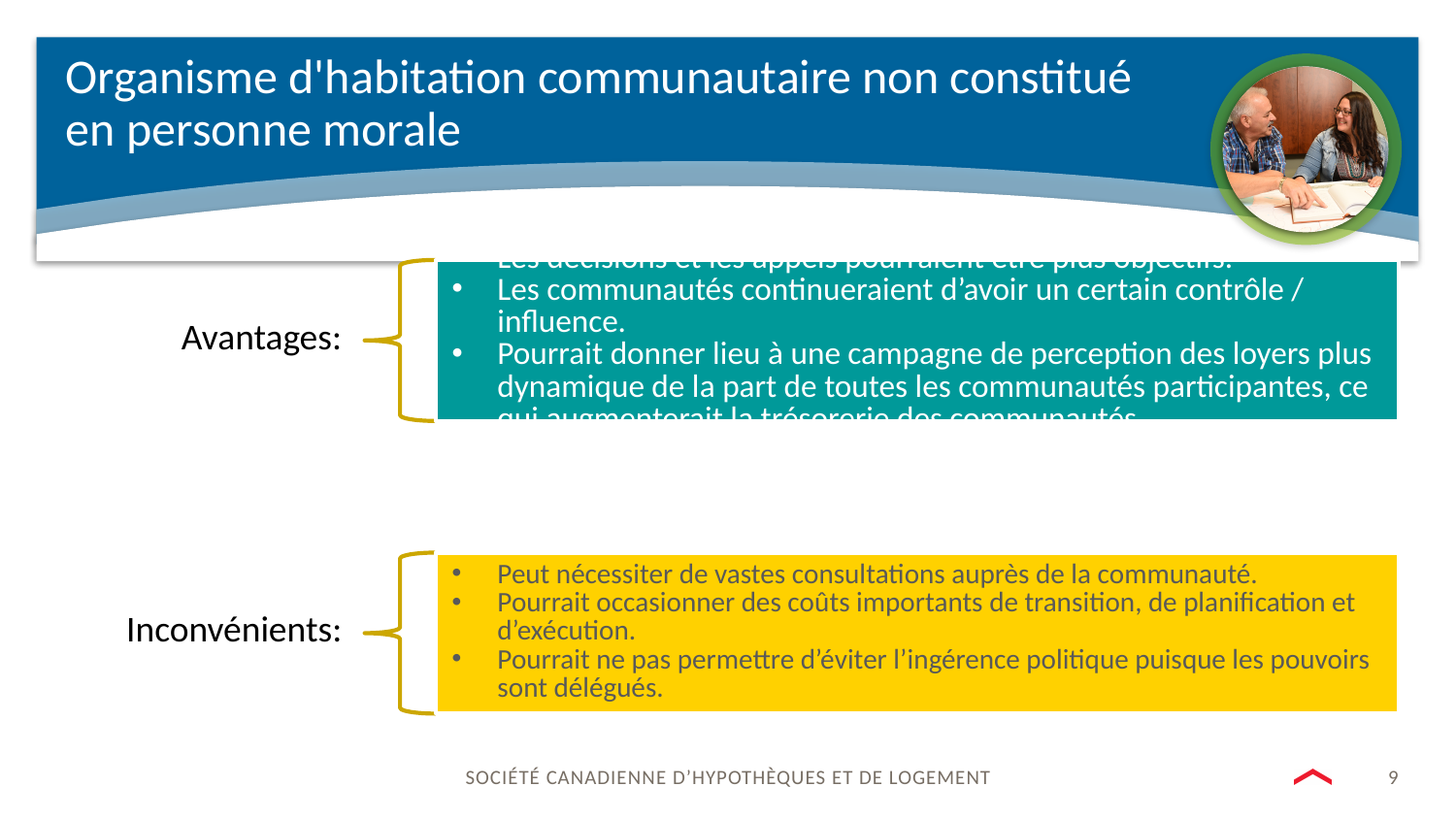

# Organisme d'habitation communautaire non constitué en personne morale
Avantages:
Les décisions et les appels pourraient être plus objectifs.
Inconvénients:
Peut nécessiter de vastes consultations auprès de la communauté.
Les communautés continueraient d’avoir un certain contrôle / influence.
Pourrait donner lieu à une campagne de perception des loyers plus dynamique de la part de toutes les communautés participantes, ce qui augmenterait la trésorerie des communautés.
Pourrait occasionner des coûts importants de transition, de planification et d’exécution.
Pourrait ne pas permettre d’éviter l’ingérence politique puisque les pouvoirs sont délégués.
9